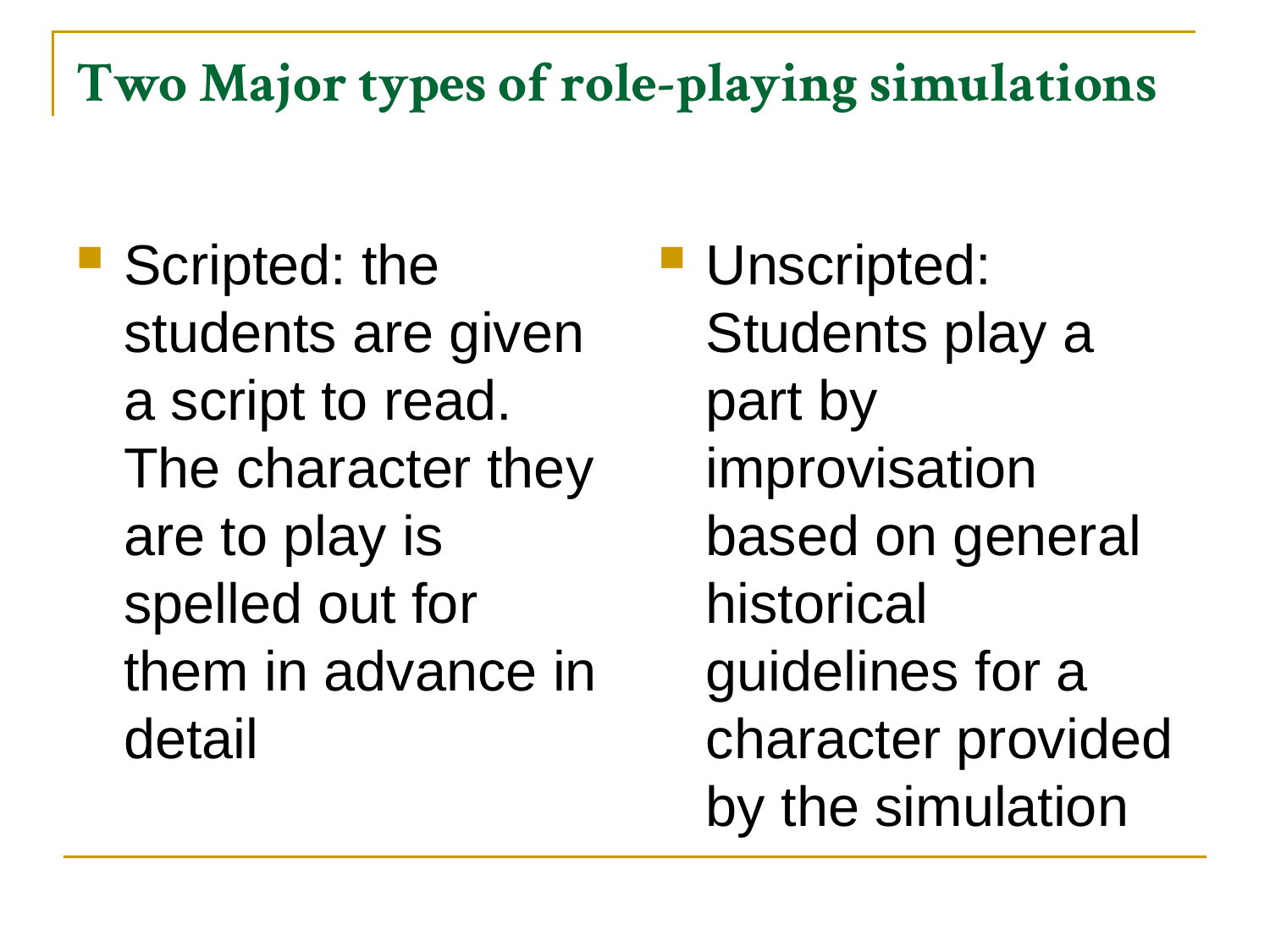

# Two Major types of role-playing simulations
Scripted: the students are given a script to read. The character they are to play is spelled out for them in advance in detail
Unscripted: Students play a part by improvisation based on general historical guidelines for a character provided by the simulation